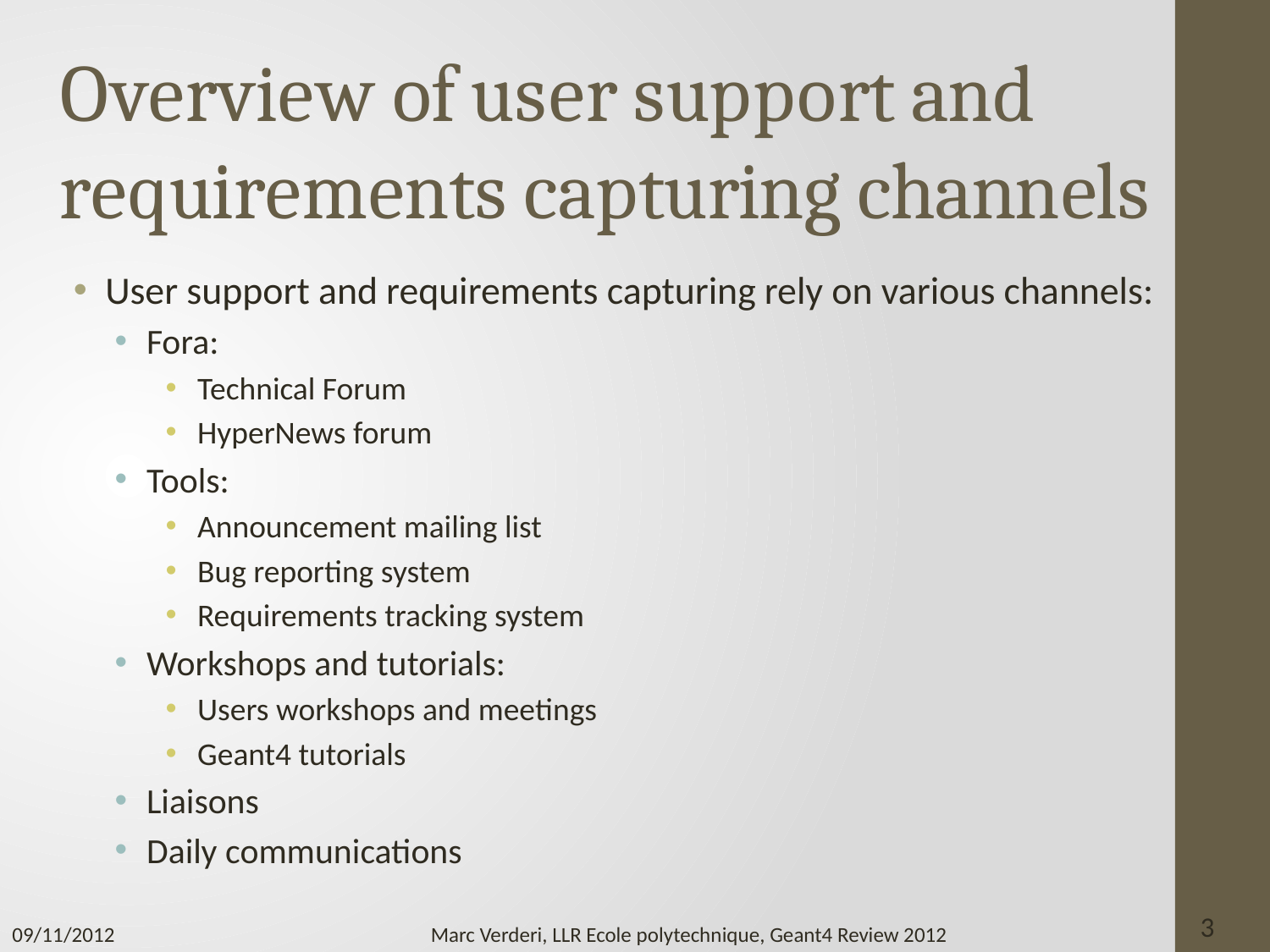

# Overview of user support and requirements capturing channels
User support and requirements capturing rely on various channels:
Fora:
Technical Forum
HyperNews forum
Tools:
Announcement mailing list
Bug reporting system
Requirements tracking system
Workshops and tutorials:
Users workshops and meetings
Geant4 tutorials
Liaisons
Daily communications